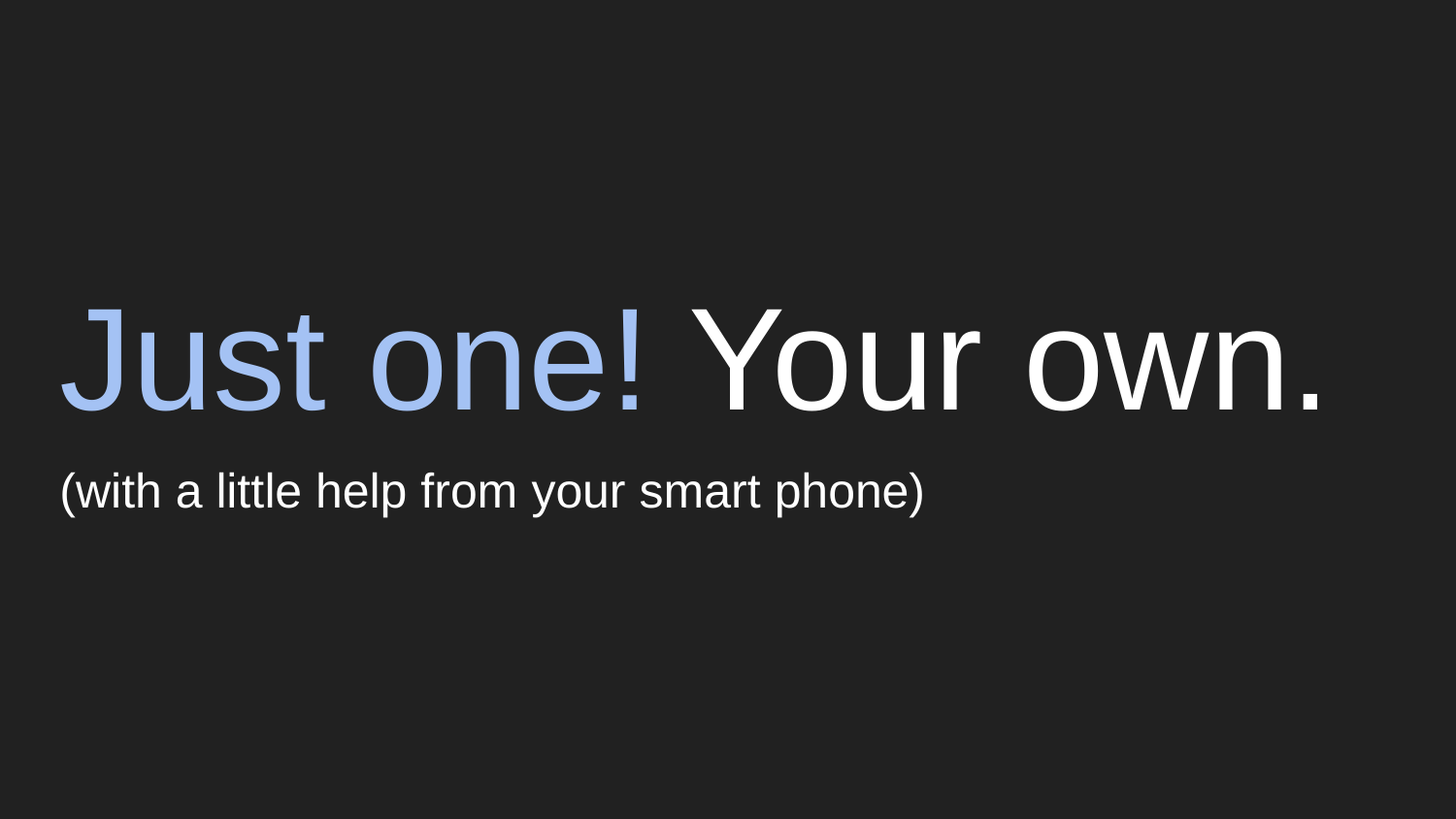

# Just one! Your own.
(with a little help from your smart phone)